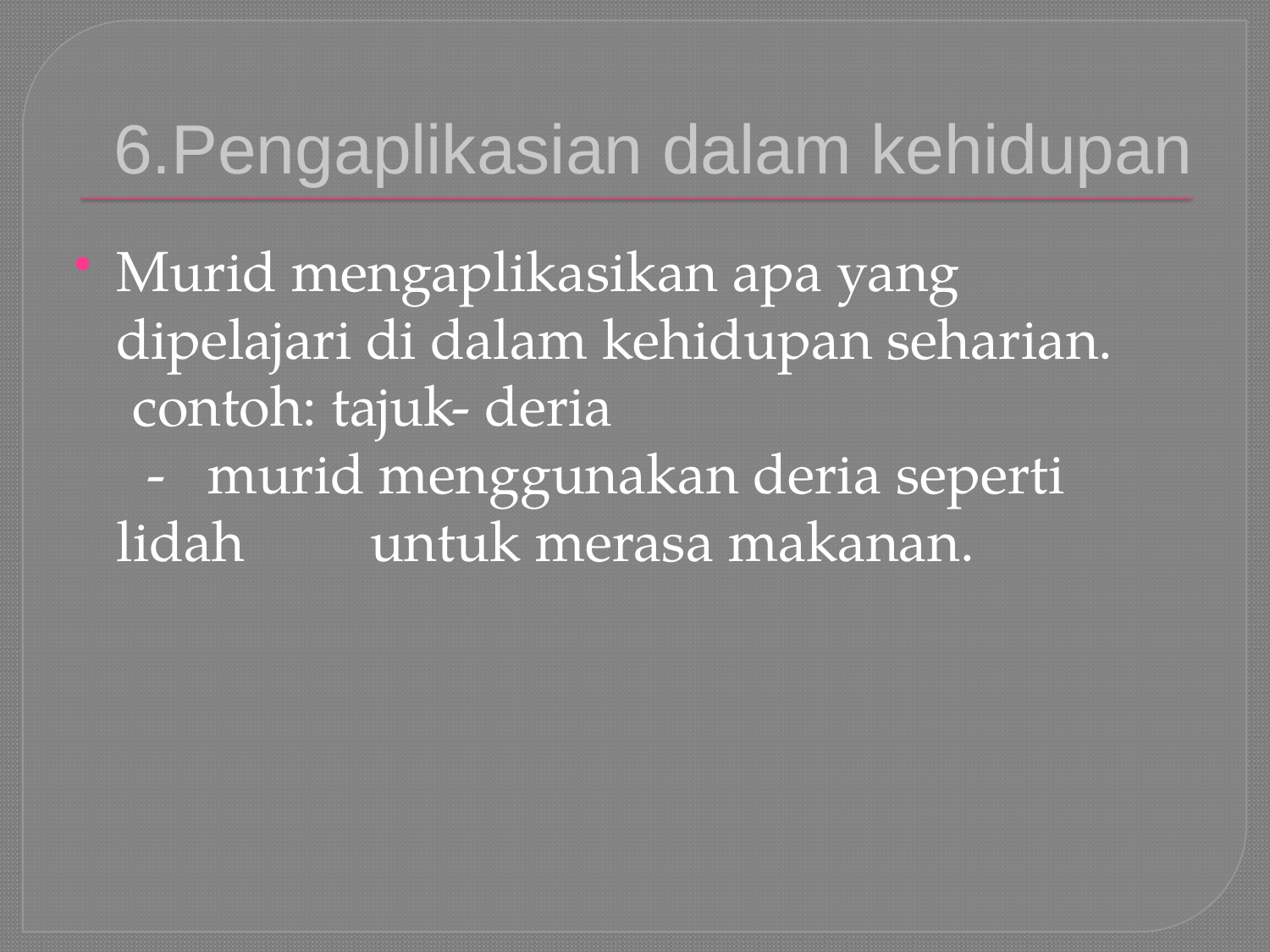

# 6.Pengaplikasian dalam kehidupan
Murid mengaplikasikan apa yang dipelajari di dalam kehidupan seharian.
    contoh: tajuk- deria
     -   murid menggunakan deria seperti lidah     	untuk merasa makanan.